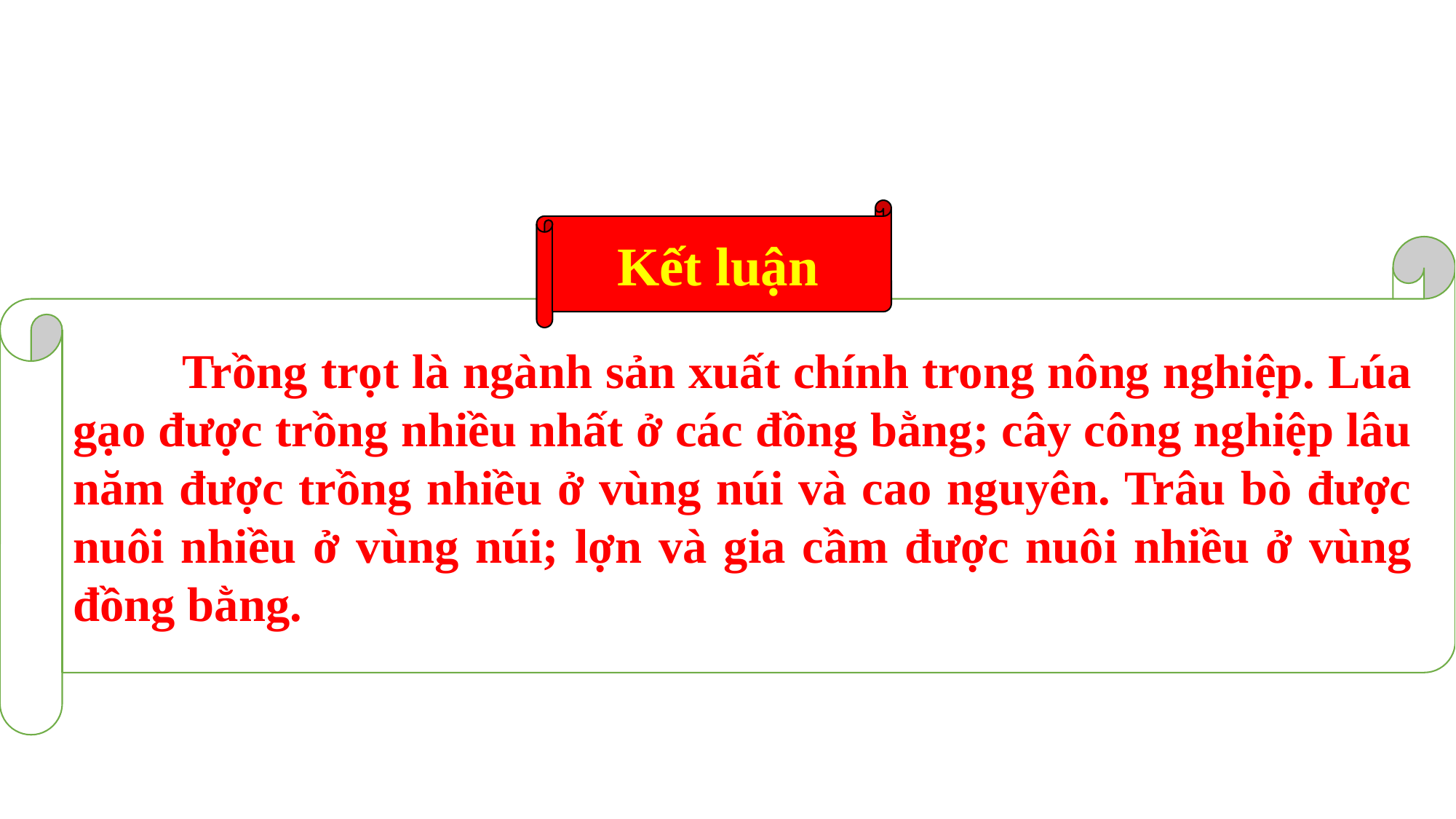

Kết luận
	Trồng trọt là ngành sản xuất chính trong nông nghiệp. Lúa gạo được trồng nhiều nhất ở các đồng bằng; cây công nghiệp lâu năm được trồng nhiều ở vùng núi và cao nguyên. Trâu bò được nuôi nhiều ở vùng núi; lợn và gia cầm được nuôi nhiều ở vùng đồng bằng.